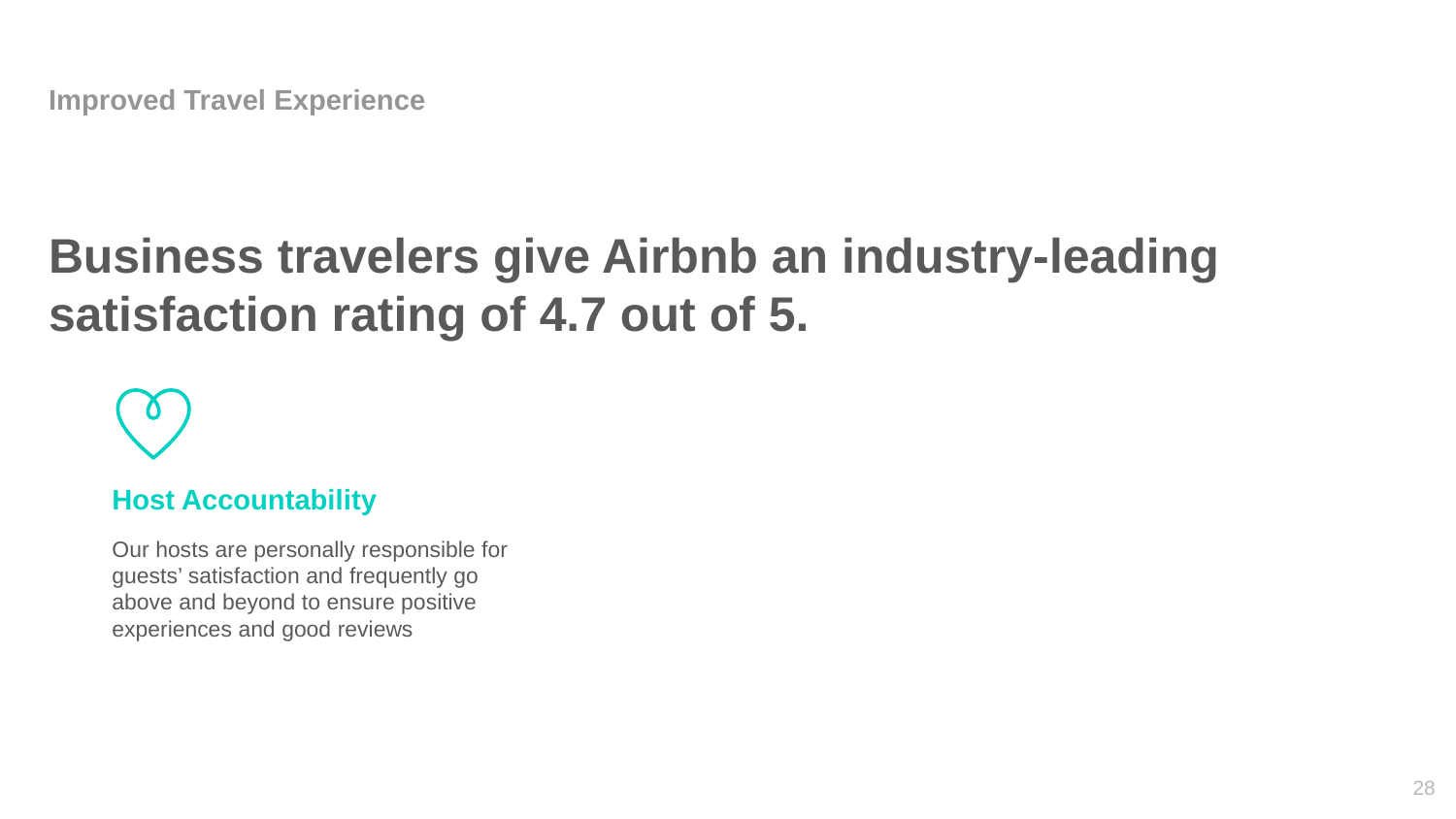

Improved Travel Experience
# Business travelers give Airbnb an industry-leading satisfaction rating of 4.7 out of 5.

Host Accountability
Our hosts are personally responsible for guests’ satisfaction and frequently go above and beyond to ensure positive experiences and good reviews
28